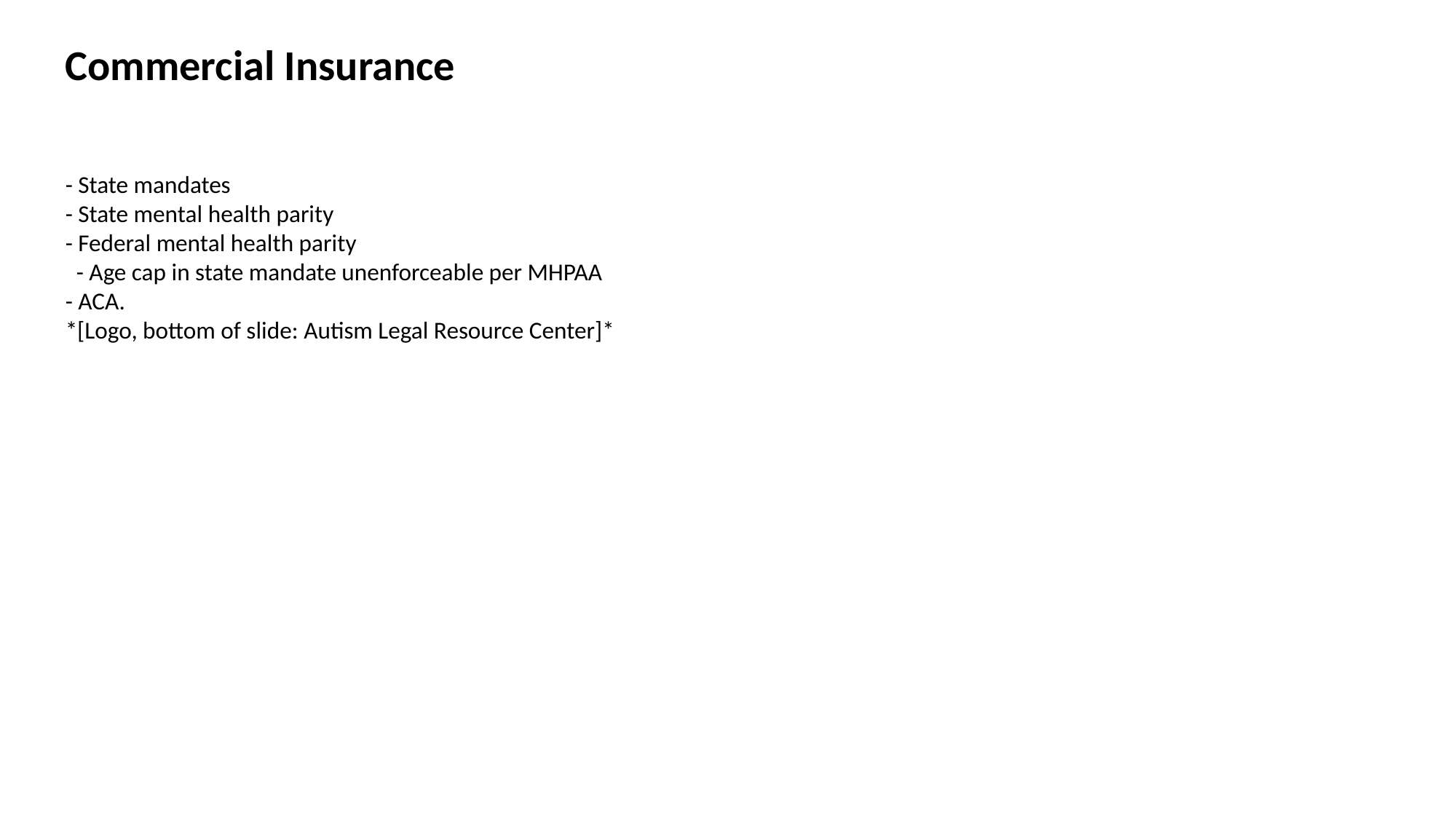

Commercial Insurance
- State mandates
- State mental health parity
- Federal mental health parity
  - Age cap in state mandate unenforceable per MHPAA
- ACA.
*[Logo, bottom of slide: Autism Legal Resource Center]*